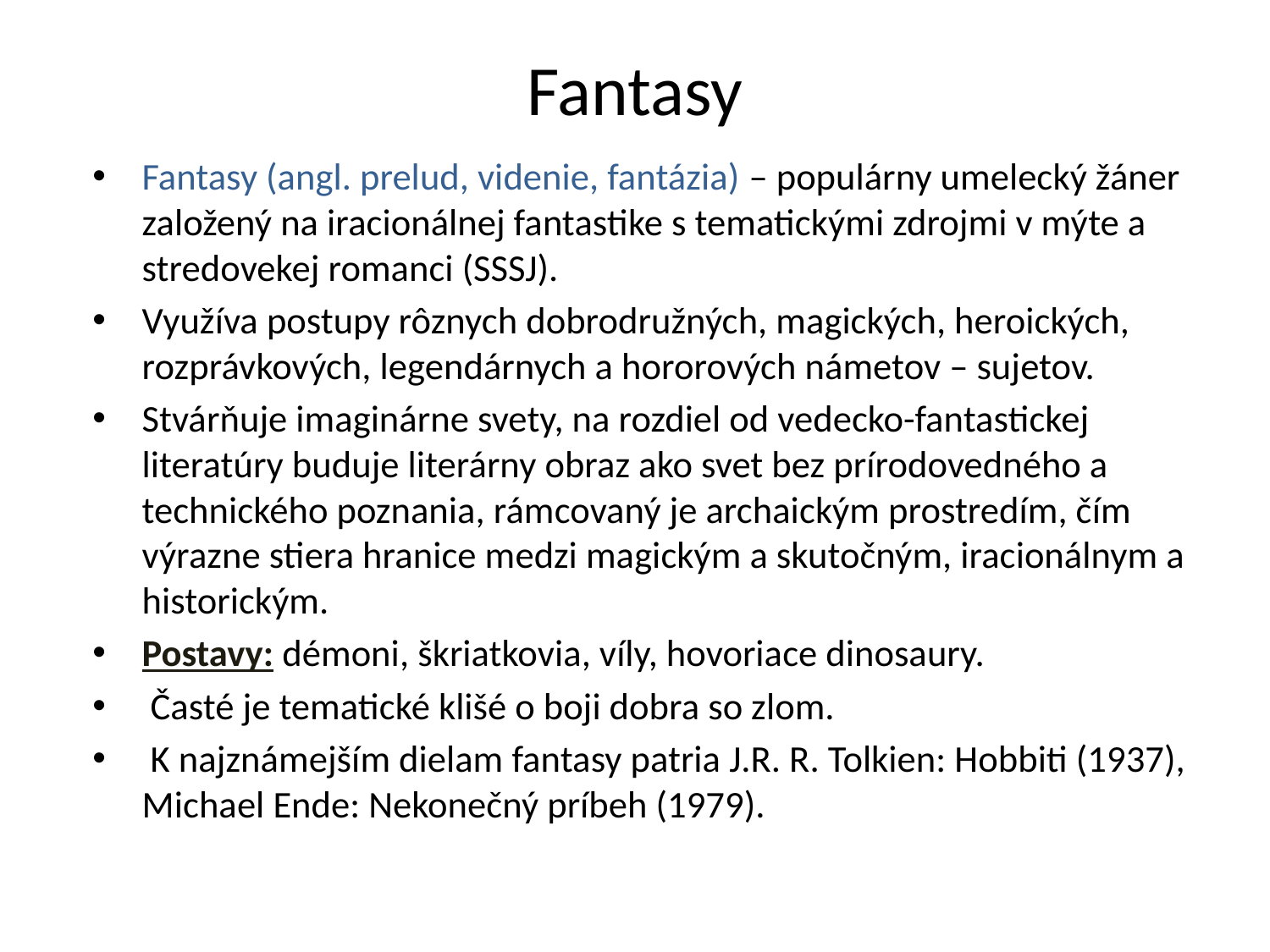

# Fantasy
Fantasy (angl. prelud, videnie, fantázia) – populárny umelecký žáner založený na iracionálnej fantastike s tematickými zdrojmi v mýte a stredovekej romanci (SSSJ).
Využíva postupy rôznych dobrodružných, magických, heroických, rozprávkových, legendárnych a hororových námetov – sujetov.
Stvárňuje imaginárne svety, na rozdiel od vedecko-fantastickej literatúry buduje literárny obraz ako svet bez prírodovedného a technického poznania, rámcovaný je archaickým prostredím, čím výrazne stiera hranice medzi magickým a skutočným, iracionálnym a historickým.
Postavy: démoni, škriatkovia, víly, hovoriace dinosaury.
 Časté je tematické klišé o boji dobra so zlom.
 K najznámejším dielam fantasy patria J.R. R. Tolkien: Hobbiti (1937), Michael Ende: Nekonečný príbeh (1979).